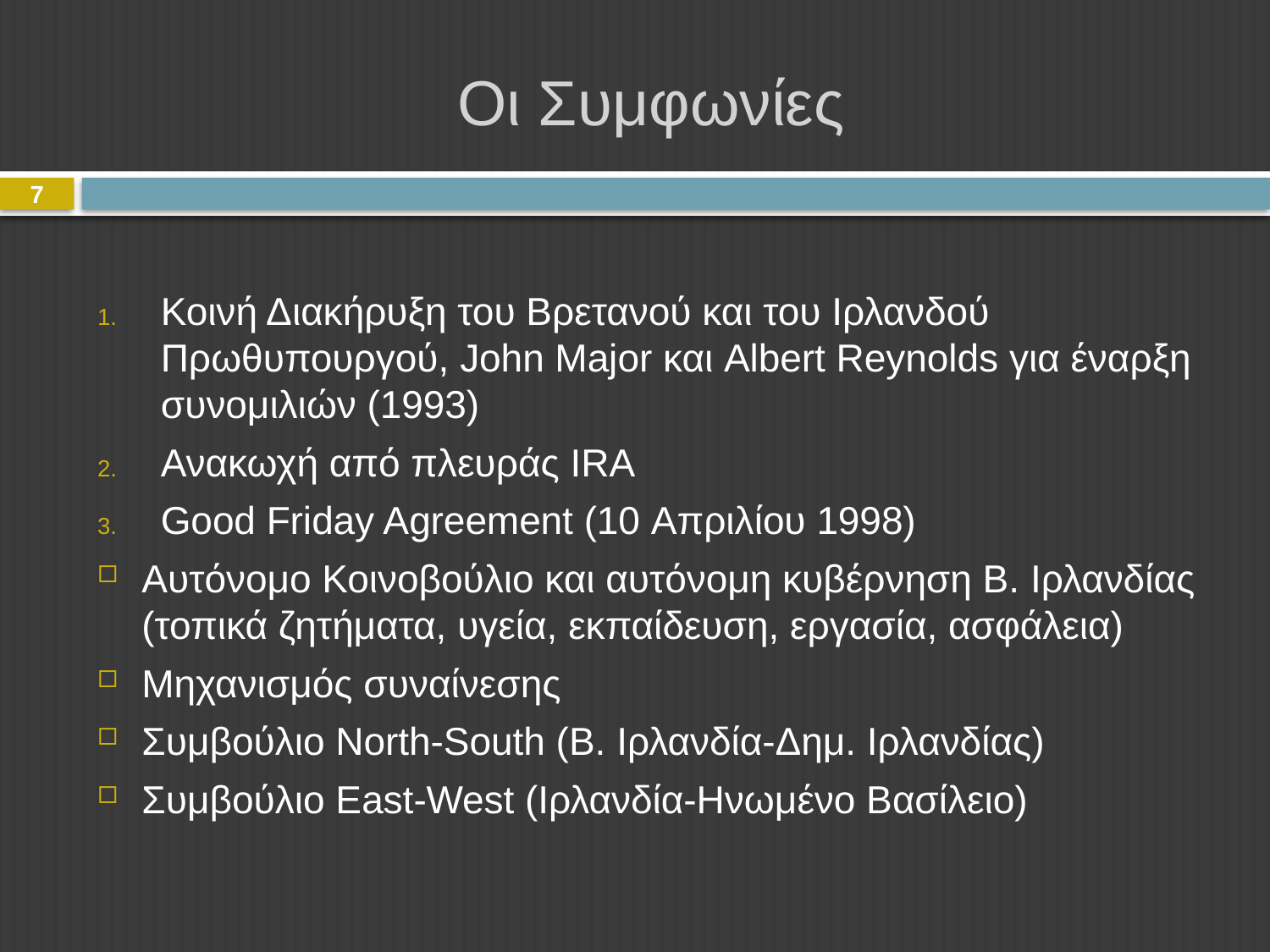

# Οι Συμφωνίες
7

Κοινή Διακήρυξη του Βρετανού και του Ιρλανδού Πρωθυπουργού, John Major και Albert Reynolds για έναρξη συνομιλιών (1993)
Ανακωχή από πλευράς IRA
Good Friday Agreement (10 Απριλίου 1998)
Αυτόνομο Κοινοβούλιο και αυτόνομη κυβέρνηση Β. Ιρλανδίας (τοπικά ζητήματα, υγεία, εκπαίδευση, εργασία, ασφάλεια)
Μηχανισμός συναίνεσης
Συμβούλιο North-South (Β. Ιρλανδία-Δημ. Ιρλανδίας)
Συμβούλιο East-West (Ιρλανδία-Ηνωμένο Βασίλειο)